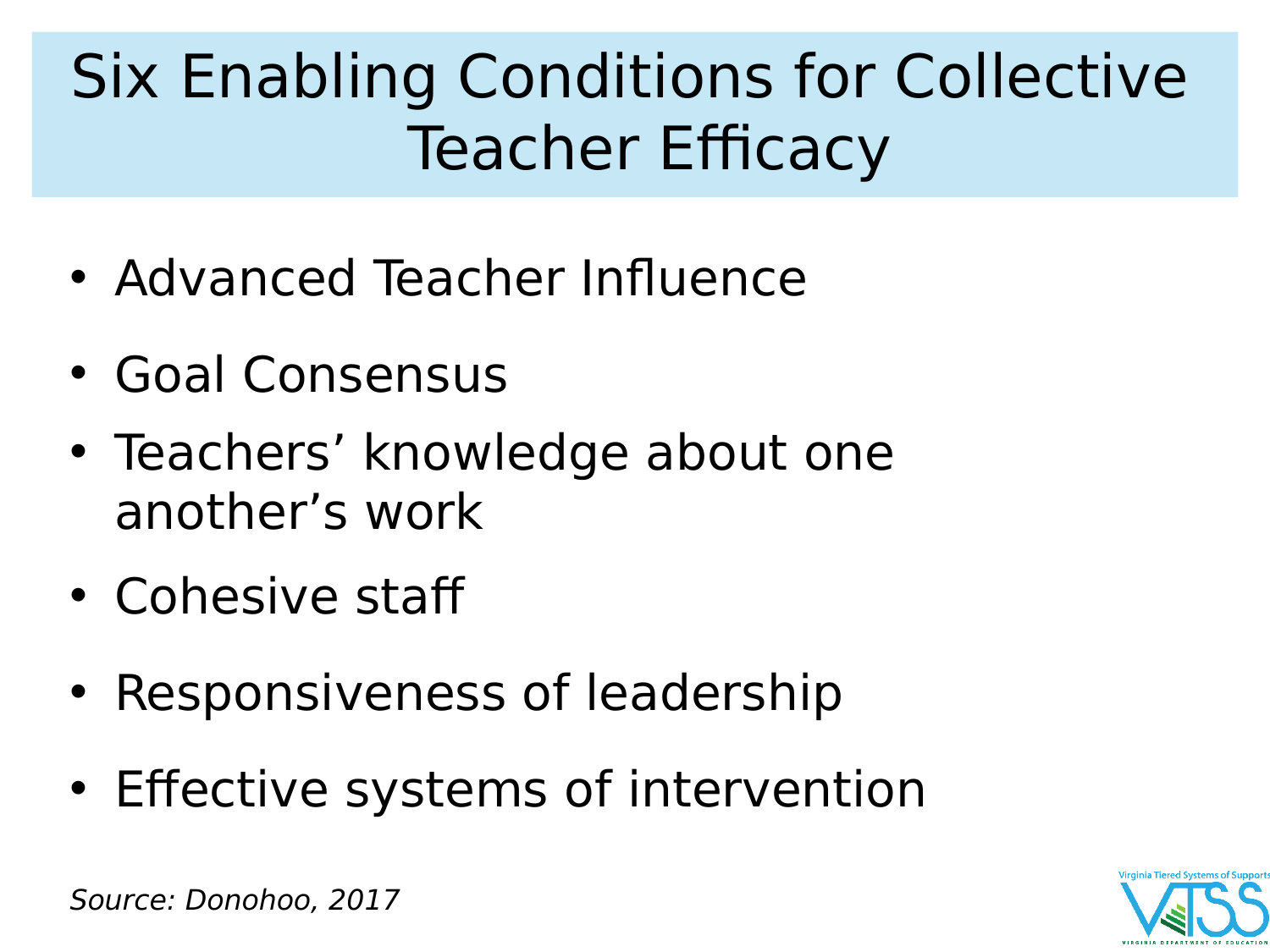

# Six Enabling Conditions for Collective  Teacher Efficacy
Advanced Teacher Influence
Goal Consensus
Teachers’ knowledge about one  another’s work
Cohesive staff
Responsiveness of leadership
Effective systems of intervention
Source: Donohoo, 2017